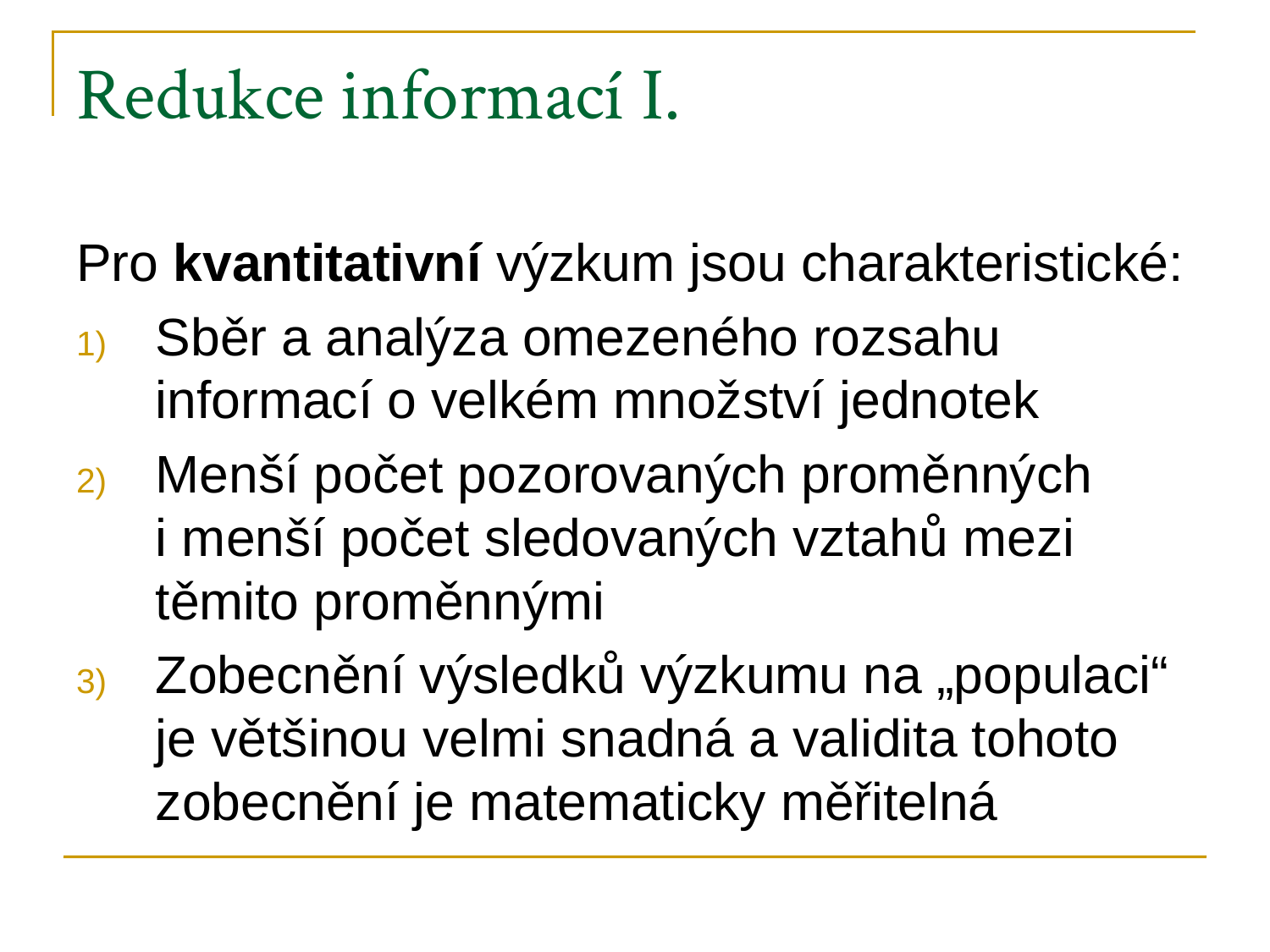

# Redukce informací I.
Pro kvantitativní výzkum jsou charakteristické:
Sběr a analýza omezeného rozsahu informací o velkém množství jednotek
Menší počet pozorovaných proměnných
i menší počet sledovaných vztahů mezi těmito proměnnými
Zobecnění výsledků výzkumu na „populaci“ je většinou velmi snadná a validita tohoto zobecnění je matematicky měřitelná